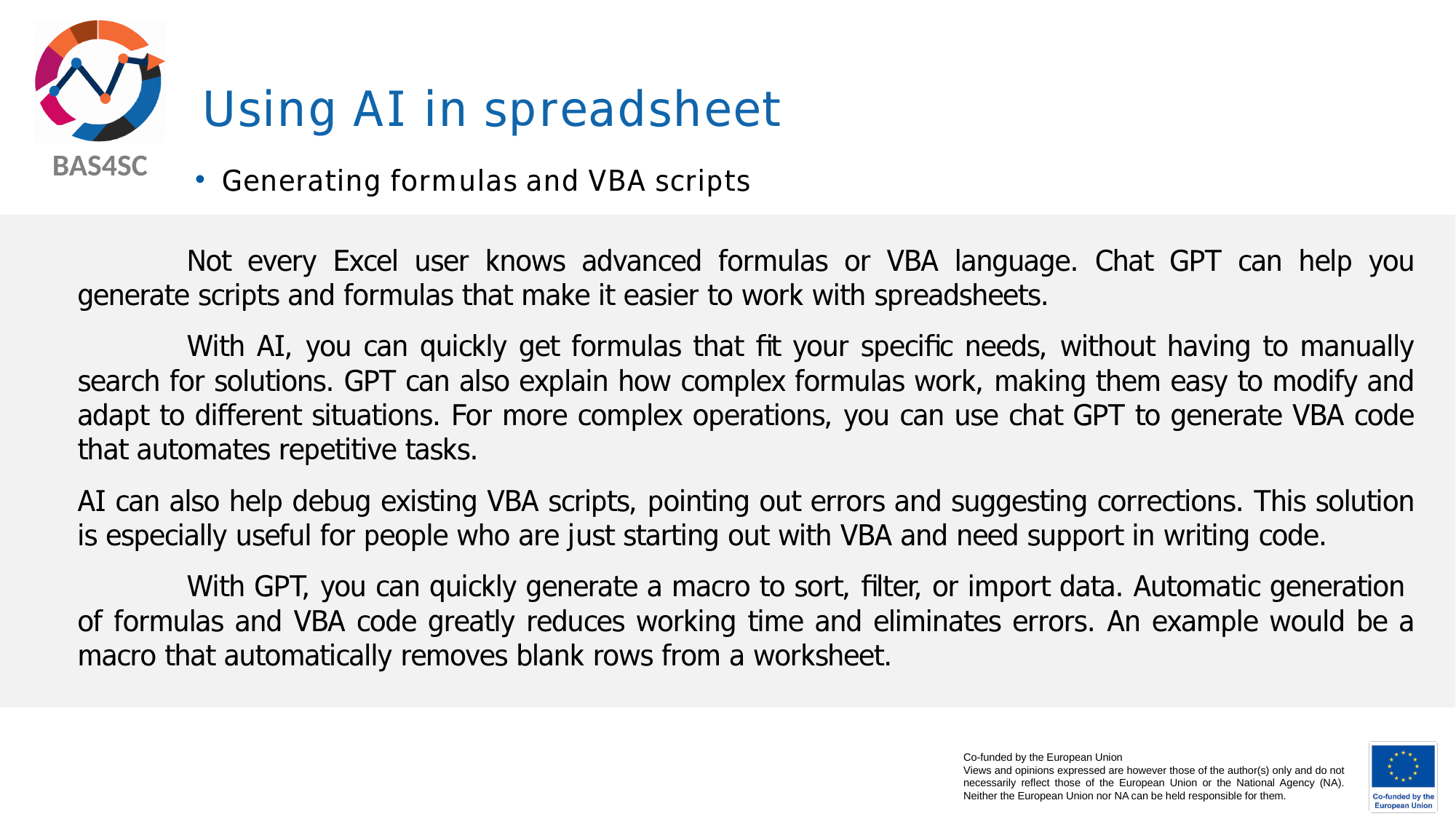

# Using AI in spreadsheet
Generating formulas and VBA scripts

	Not every Excel user knows advanced formulas or VBA language. Chat GPT can help you generate scripts and formulas that make it easier to work with spreadsheets.
	With AI, you can quickly get formulas that fit your specific needs, without having to manually search for solutions. GPT can also explain how complex formulas work, making them easy to modify and adapt to different situations. For more complex operations, you can use chat GPT to generate VBA code that automates repetitive tasks.
AI can also help debug existing VBA scripts, pointing out errors and suggesting corrections. This solution is especially useful for people who are just starting out with VBA and need support in writing code.
	With GPT, you can quickly generate a macro to sort, filter, or import data. Automatic generation
of formulas and VBA code greatly reduces working time and eliminates errors. An example would be a macro that automatically removes blank rows from a worksheet.